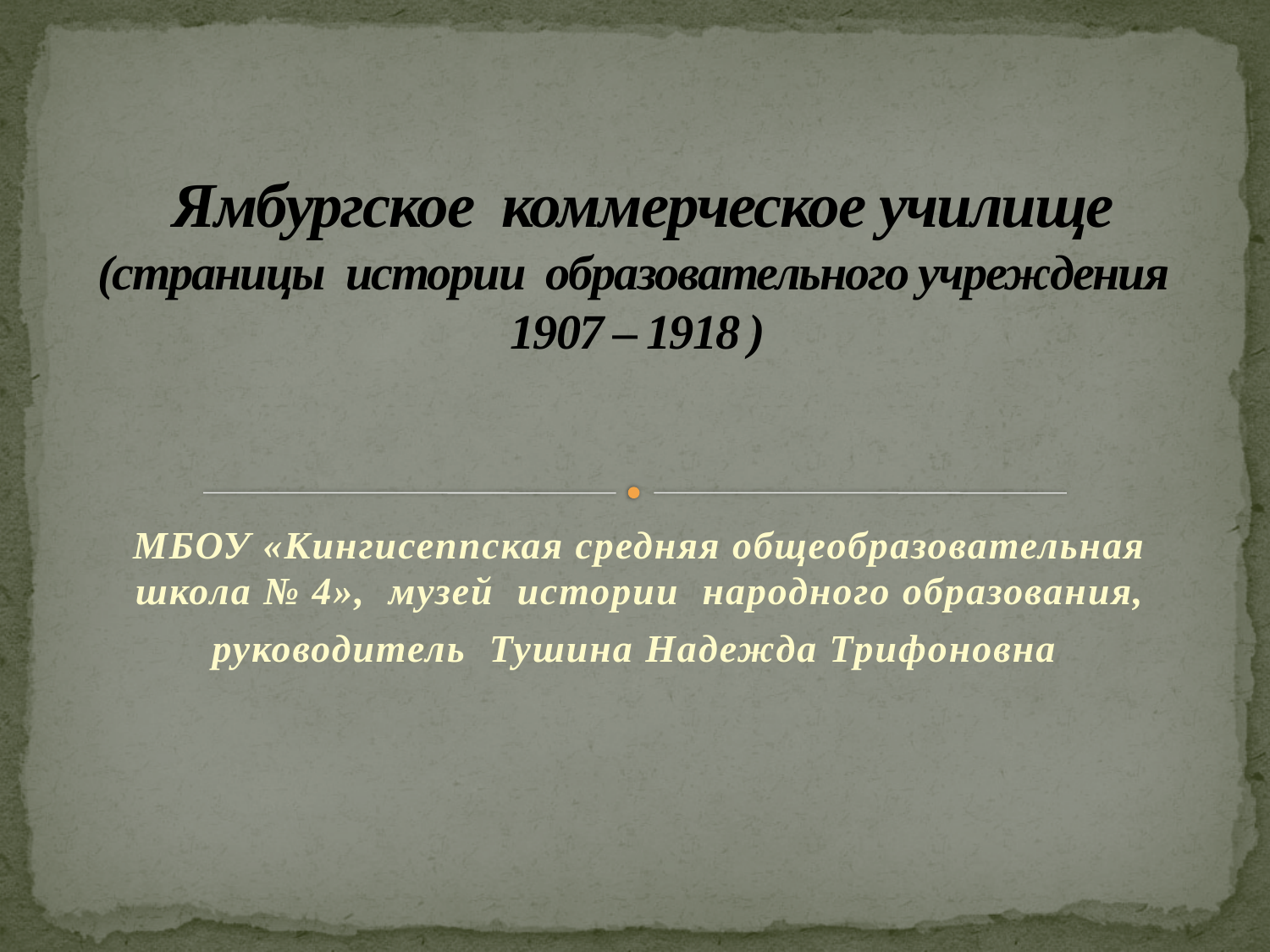

# Ямбургское  коммерческое училище (страницы  истории  образовательного учреждения   1907 – 1918 )
МБОУ «Кингисеппская средняя общеобразовательная школа № 4»,  музей  истории  народного образования,
руководитель  Тушина Надежда Трифоновна